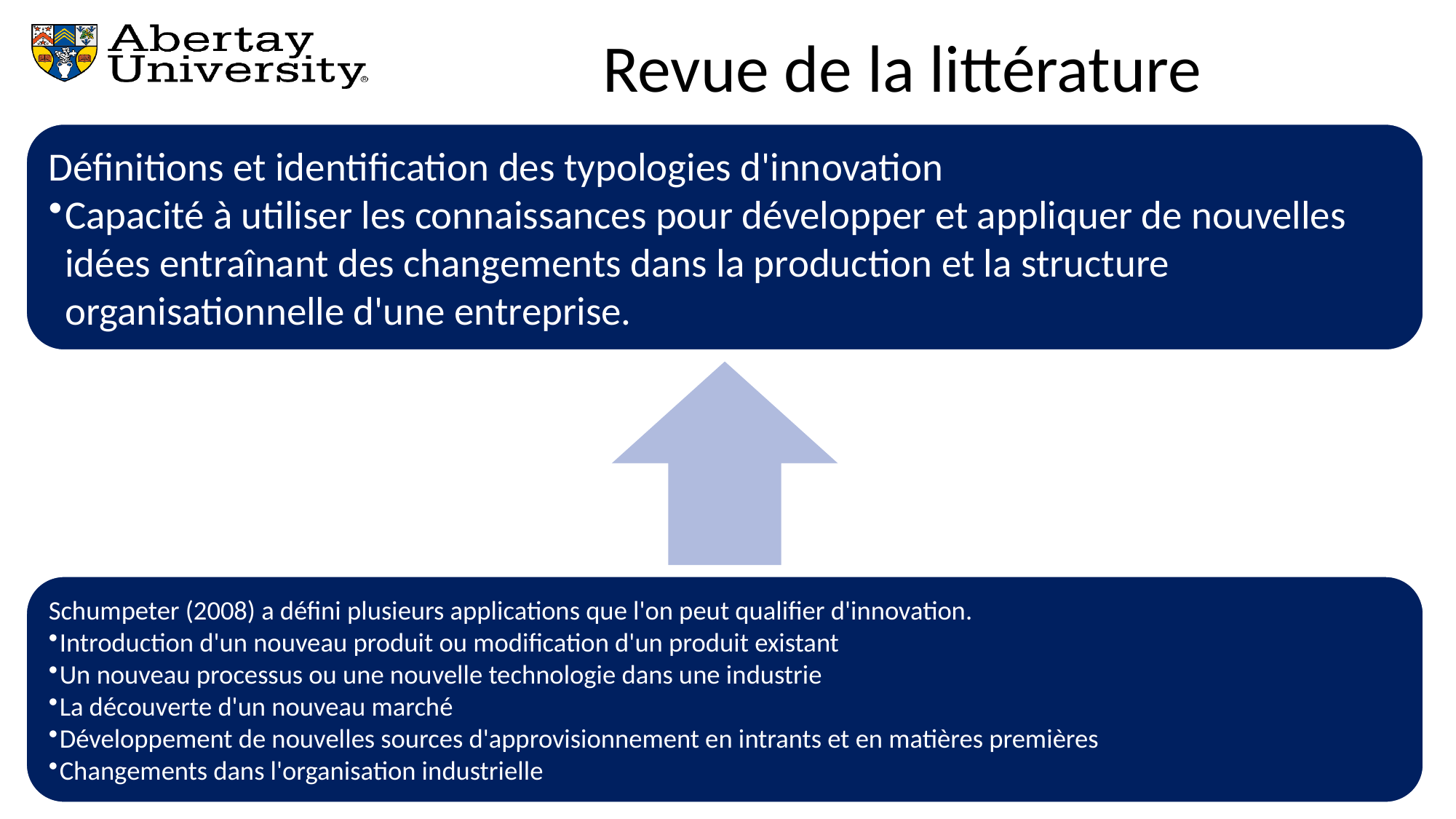

# Revue de la littérature
Définitions et identification des typologies d'innovation
Capacité à utiliser les connaissances pour développer et appliquer de nouvelles idées entraînant des changements dans la production et la structure organisationnelle d'une entreprise.
Schumpeter (2008) a défini plusieurs applications que l'on peut qualifier d'innovation.
Introduction d'un nouveau produit ou modification d'un produit existant
Un nouveau processus ou une nouvelle technologie dans une industrie
La découverte d'un nouveau marché
Développement de nouvelles sources d'approvisionnement en intrants et en matières premières
Changements dans l'organisation industrielle